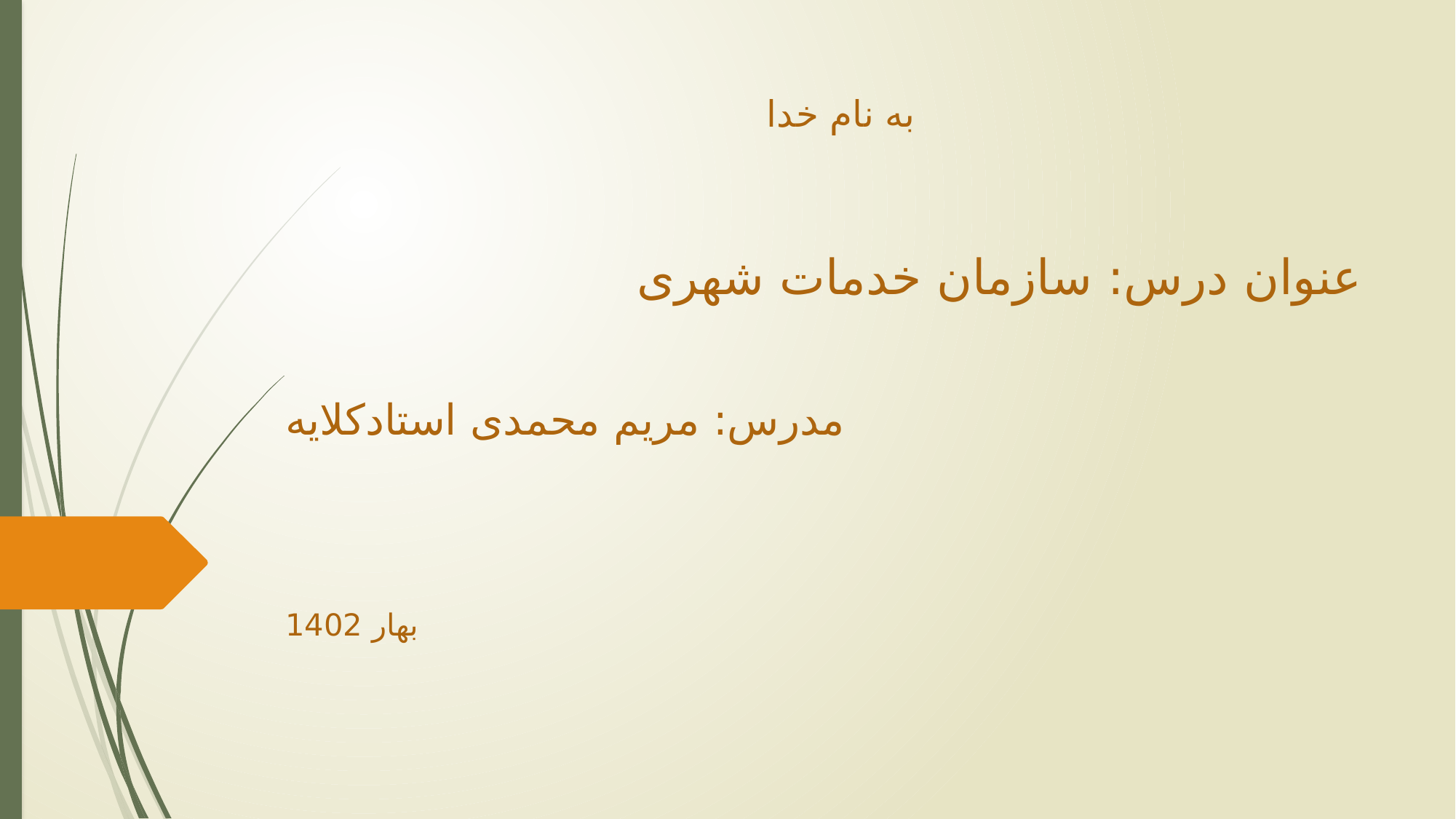

# به نام خدا

عنوان درس: سازمان خدمات شهری

مدرس: مریم محمدی استادکلایه

بهار 1402